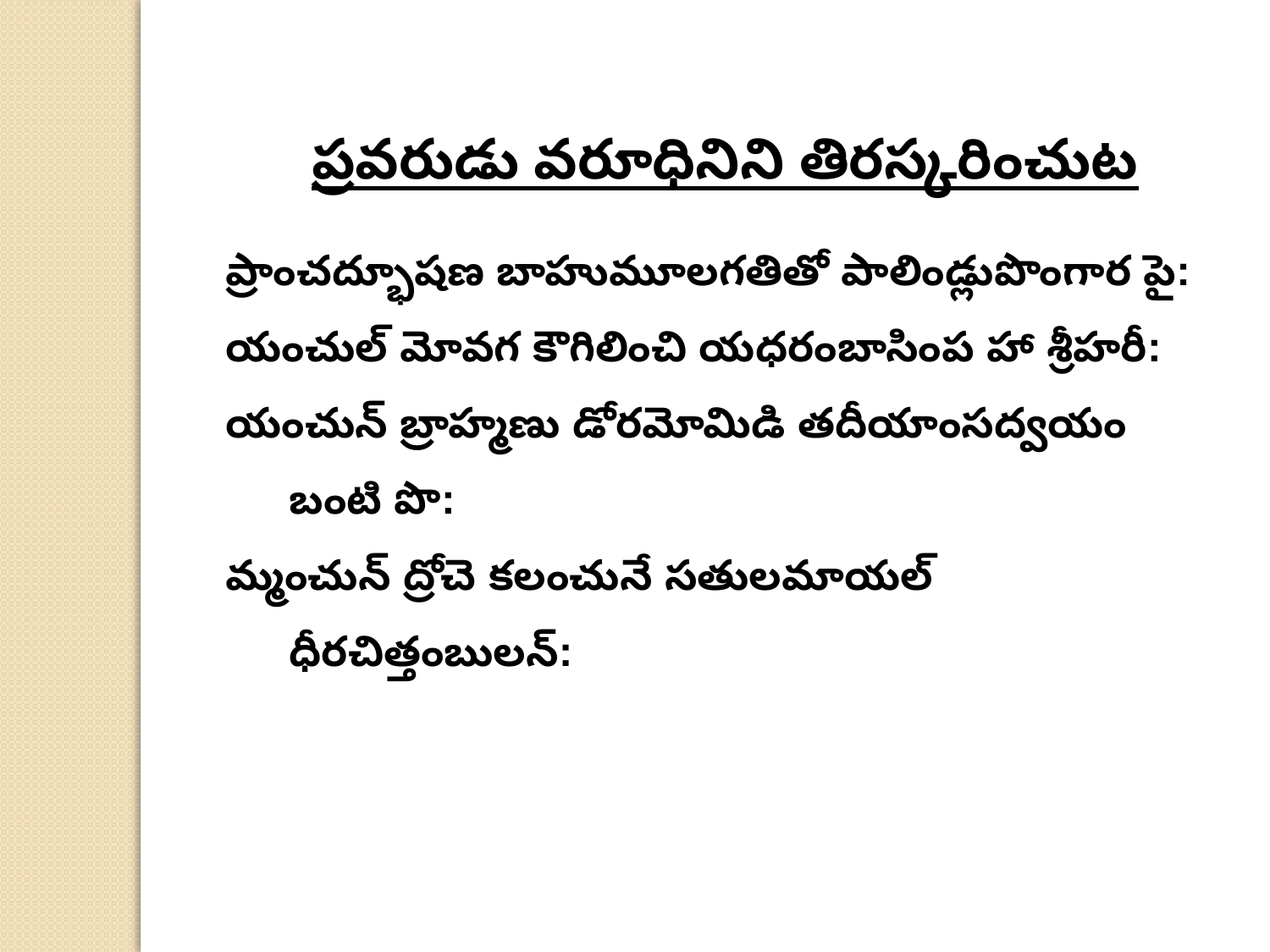

ప్రవరుడు వరూధినిని తిరస్కరించుట
ప్రాంచద్భూషణ బాహుమూలగతితో పాలిండ్లుపొంగార పై:
యంచుల్‌ మోవగ కౌగిలించి యధరంబాసింప హా శ్రీహరీ:
యంచున్‌ బ్రాహ్మణు డోరమోమిడి తదీయాంసద్వయం బంటి పొ:
మ్మంచున్‌ ద్రోచె కలంచునే సతులమాయల్‌ ధీరచిత్తంబులన్‌: